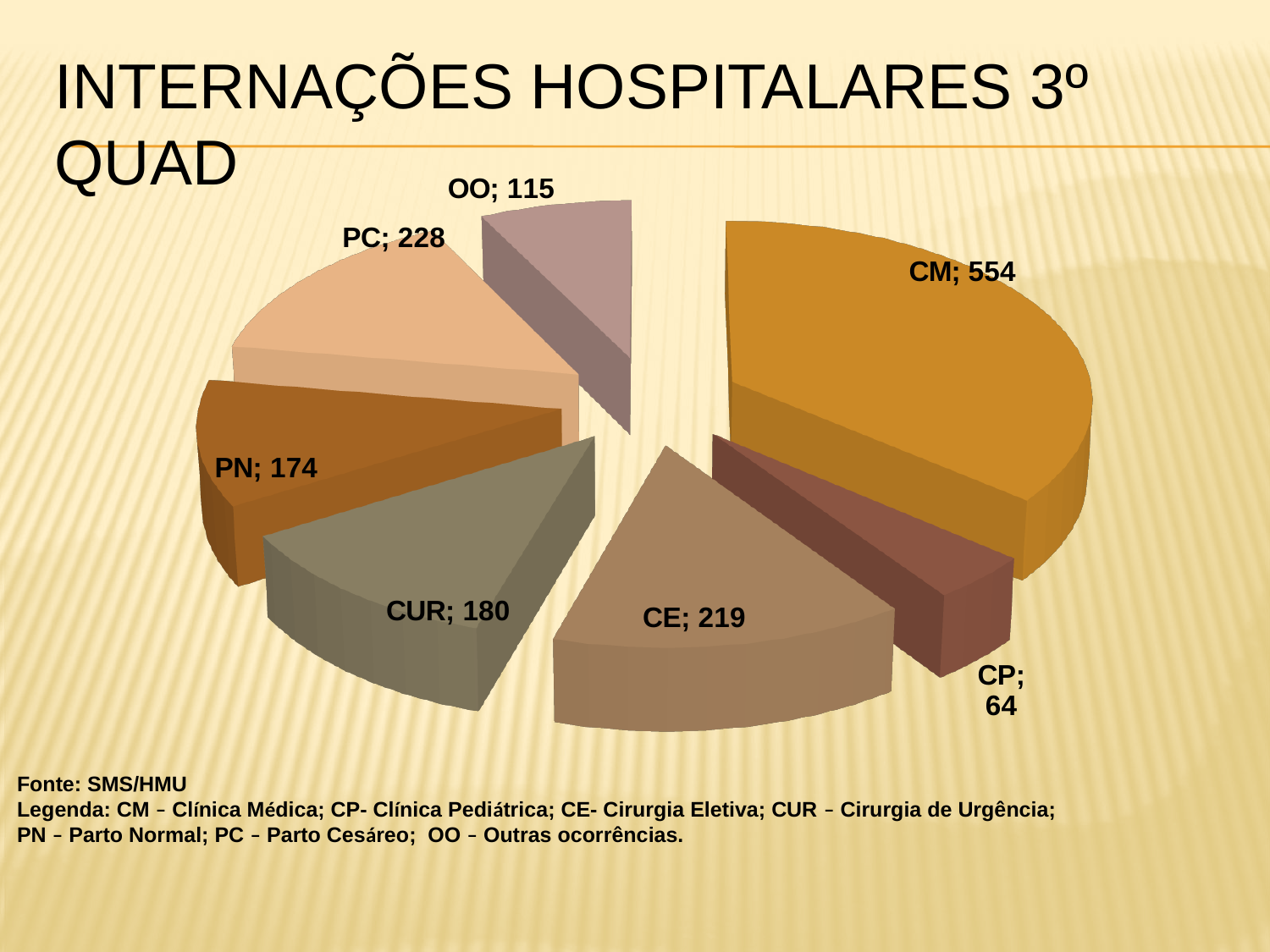

# INTERNAÇÕES HOSPITALARES 3º quad

[unsupported chart]

Fonte: SMS/HMU
Legenda: CM – Clínica Médica; CP- Clínica Pediátrica; CE- Cirurgia Eletiva; CUR – Cirurgia de Urgência;
PN – Parto Normal; PC – Parto Cesáreo;  OO – Outras ocorrências.